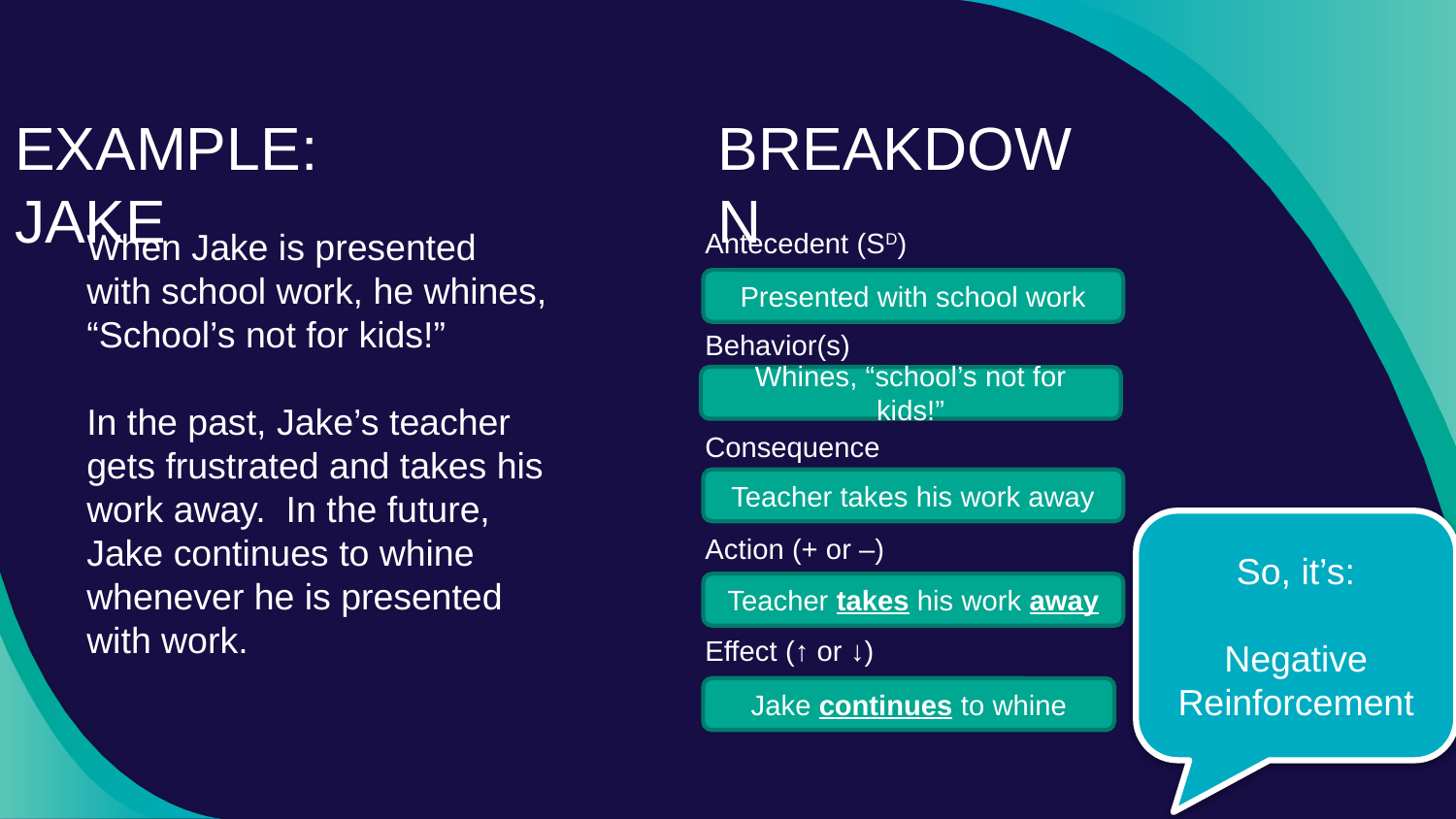

# BREAKDOWN
EXAMPLE: JAKE
When Jake is presented with school work, he whines, “School’s not for kids!”

In the past, Jake’s teacher gets frustrated and takes his work away.  In the future, Jake continues to whine whenever he is presented with work.

Presented with school work
Whines, “school’s not for kids!”
Antecedent (SD)

Behavior(s)

Consequence

Action (+ or –)

Effect (↑ or ↓)
Teacher takes his work away
So, it’s:

Negative
Reinforcement
Teacher takes his work away
Jake continues to whine